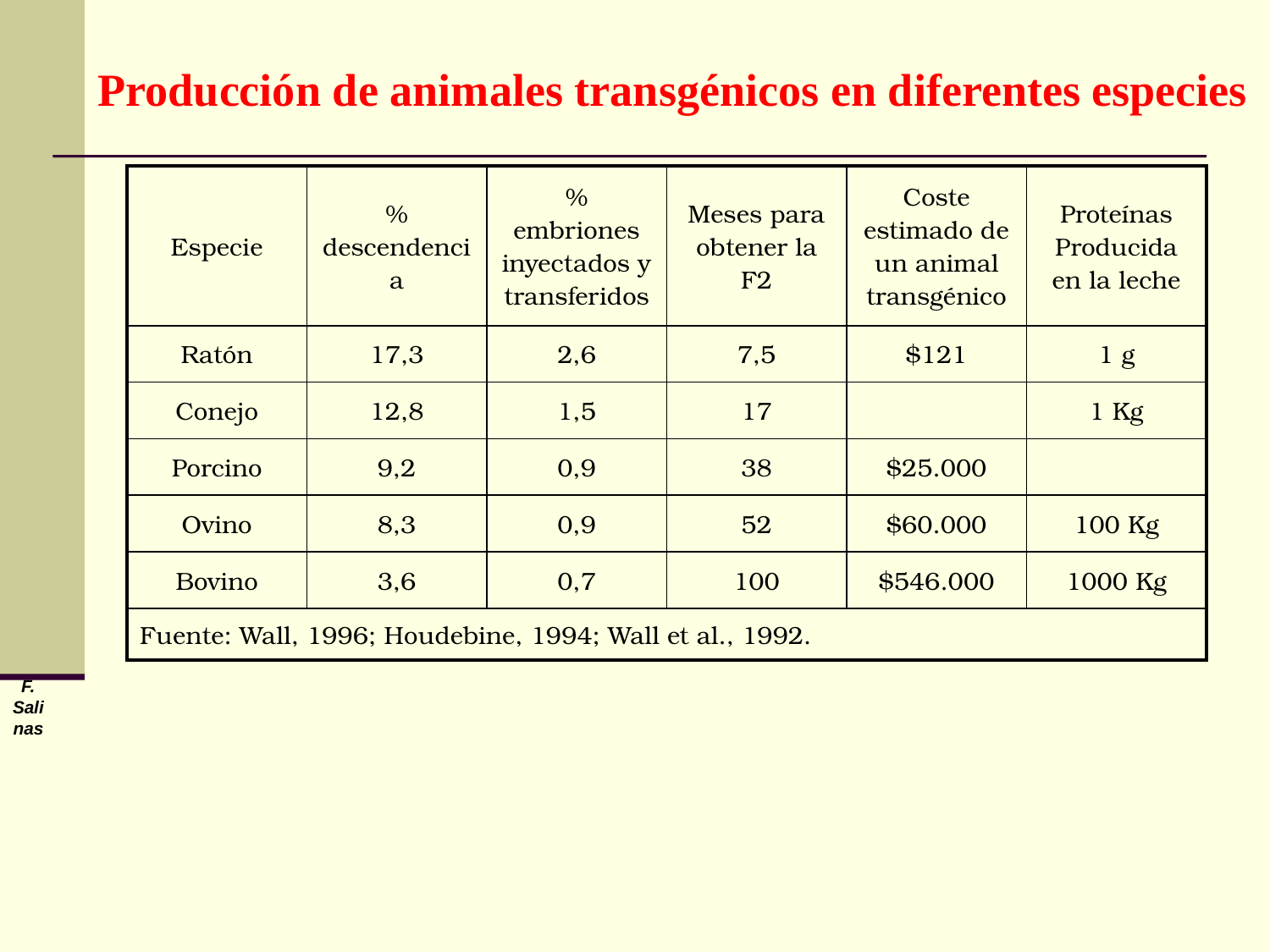

# Producción de animales transgénicos en diferentes especies
| Especie | % descendencia | % embriones inyectados y transferidos | Meses para obtener la F2 | Coste estimado de un animal transgénico | Proteínas Producida en la leche |
| --- | --- | --- | --- | --- | --- |
| Ratón | 17,3 | 2,6 | 7,5 | $121 | 1 g |
| Conejo | 12,8 | 1,5 | 17 |  | 1 Kg |
| Porcino | 9,2 | 0,9 | 38 | $25.000 |  |
| Ovino | 8,3 | 0,9 | 52 | $60.000 | 100 Kg |
| Bovino | 3,6 | 0,7 | 100 | $546.000 | 1000 Kg |
| Fuente: Wall, 1996; Houdebine, 1994; Wall et al., 1992. |  |  |  |  |  |
F. Salinas